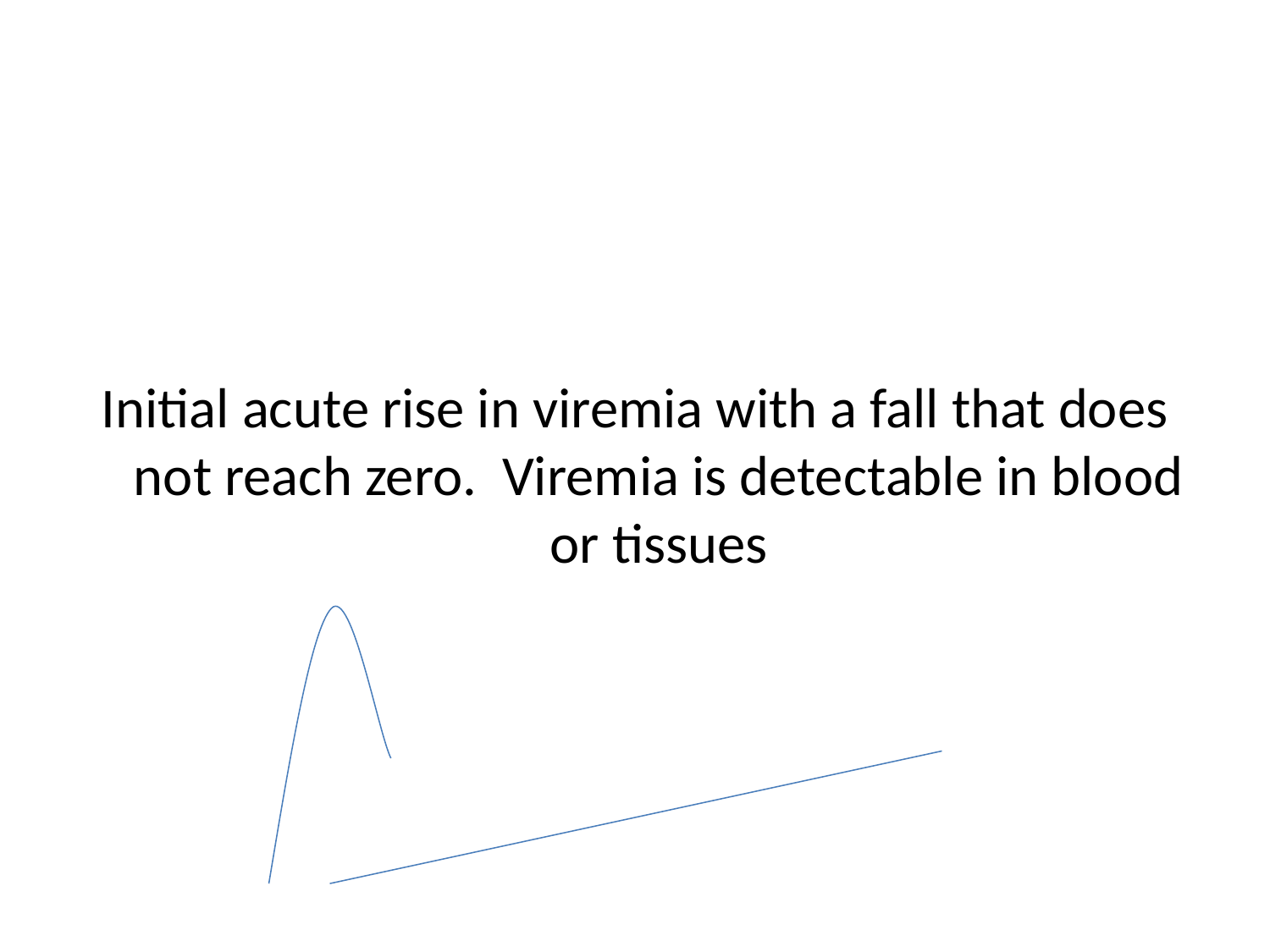

Initial acute rise in viremia with a fall that does not reach zero.  Viremia is detectable in blood or tissues